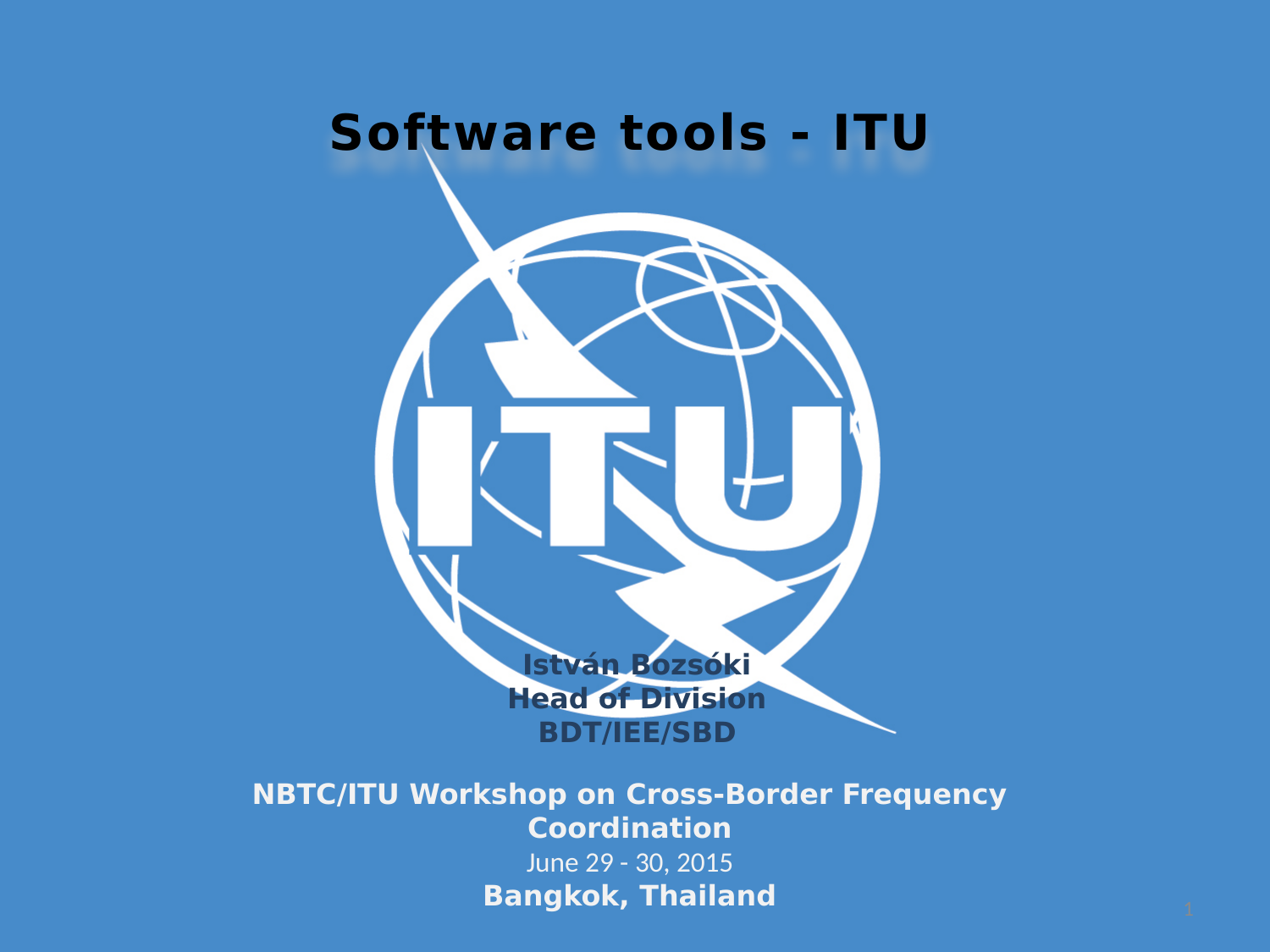

Software tools - ITU
István Bozsóki
Head of Division
BDT/IEE/SBD
NBTC/ITU Workshop on Cross-Border Frequency Coordination
June 29 - 30, 2015
Bangkok, Thailand
1